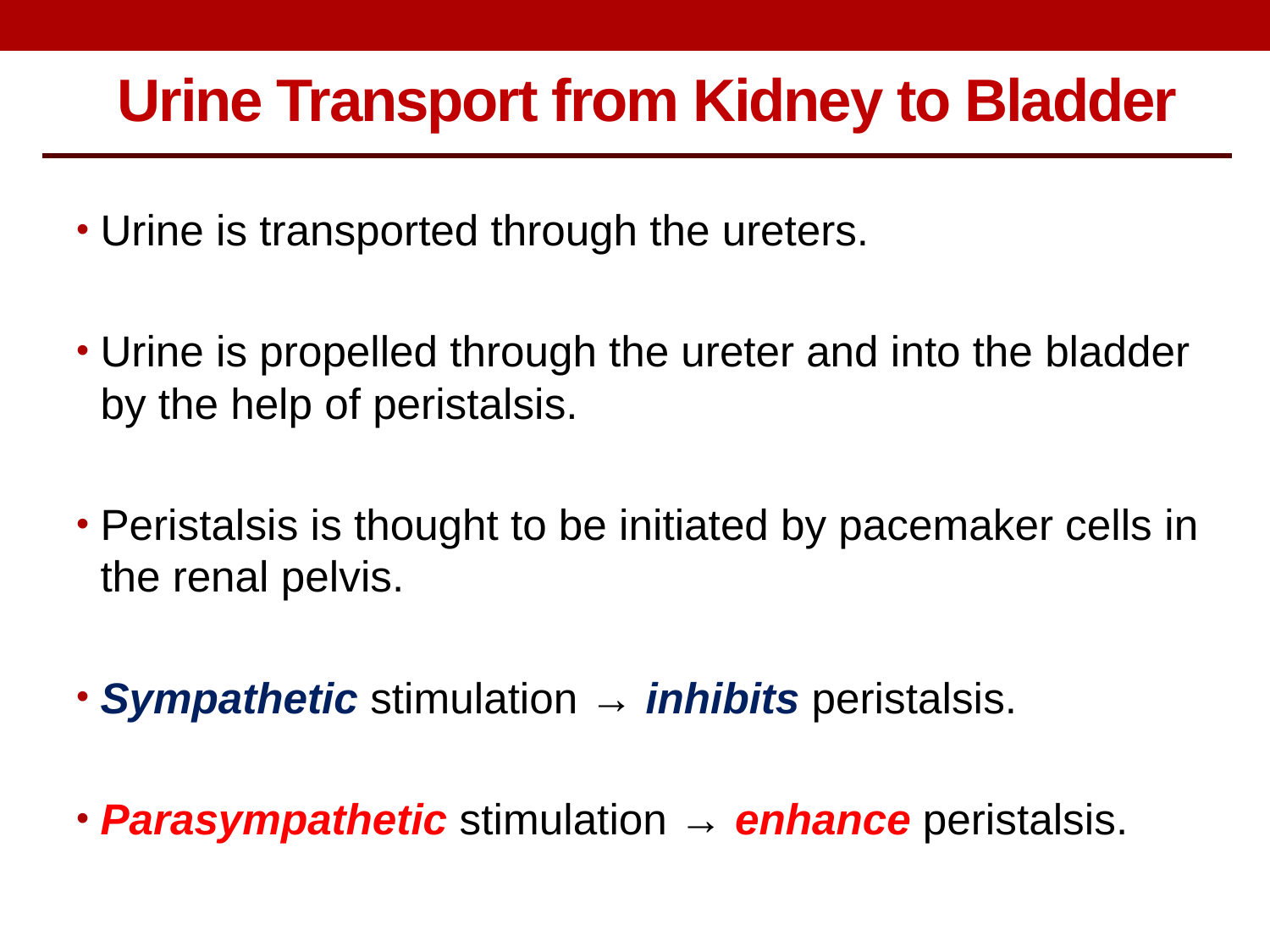

Urine Transport from Kidney to Bladder
Urine is transported through the ureters.

Urine is propelled through the ureter and into the bladder by the help of peristalsis.

Peristalsis is thought to be initiated by pacemaker cells in the renal pelvis.

Sympathetic stimulation → inhibits peristalsis.

Parasympathetic stimulation → enhance peristalsis.